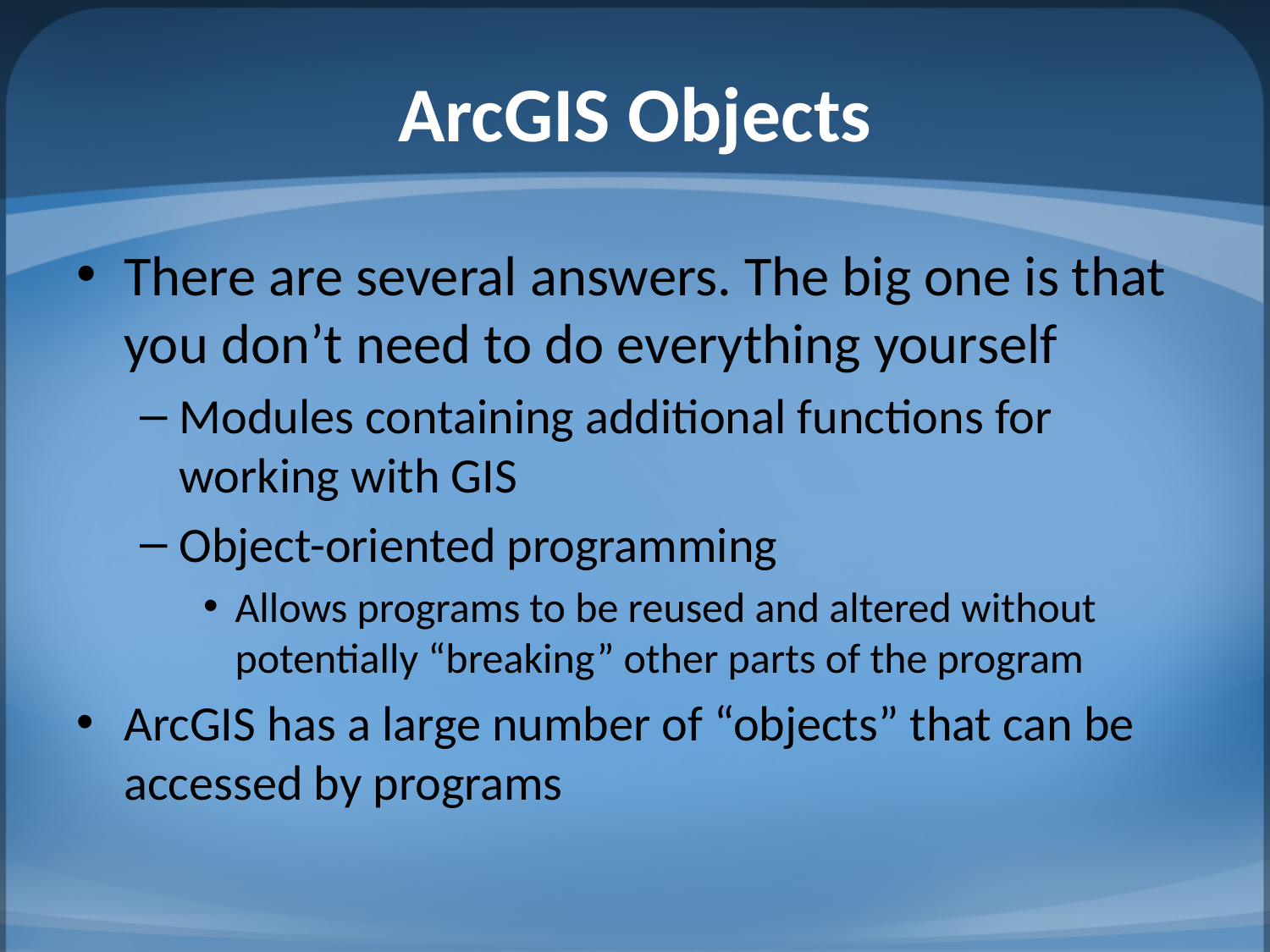

# ArcGIS Objects
There are several answers. The big one is that you don’t need to do everything yourself
Modules containing additional functions for working with GIS
Object-oriented programming
Allows programs to be reused and altered without potentially “breaking” other parts of the program
ArcGIS has a large number of “objects” that can be accessed by programs